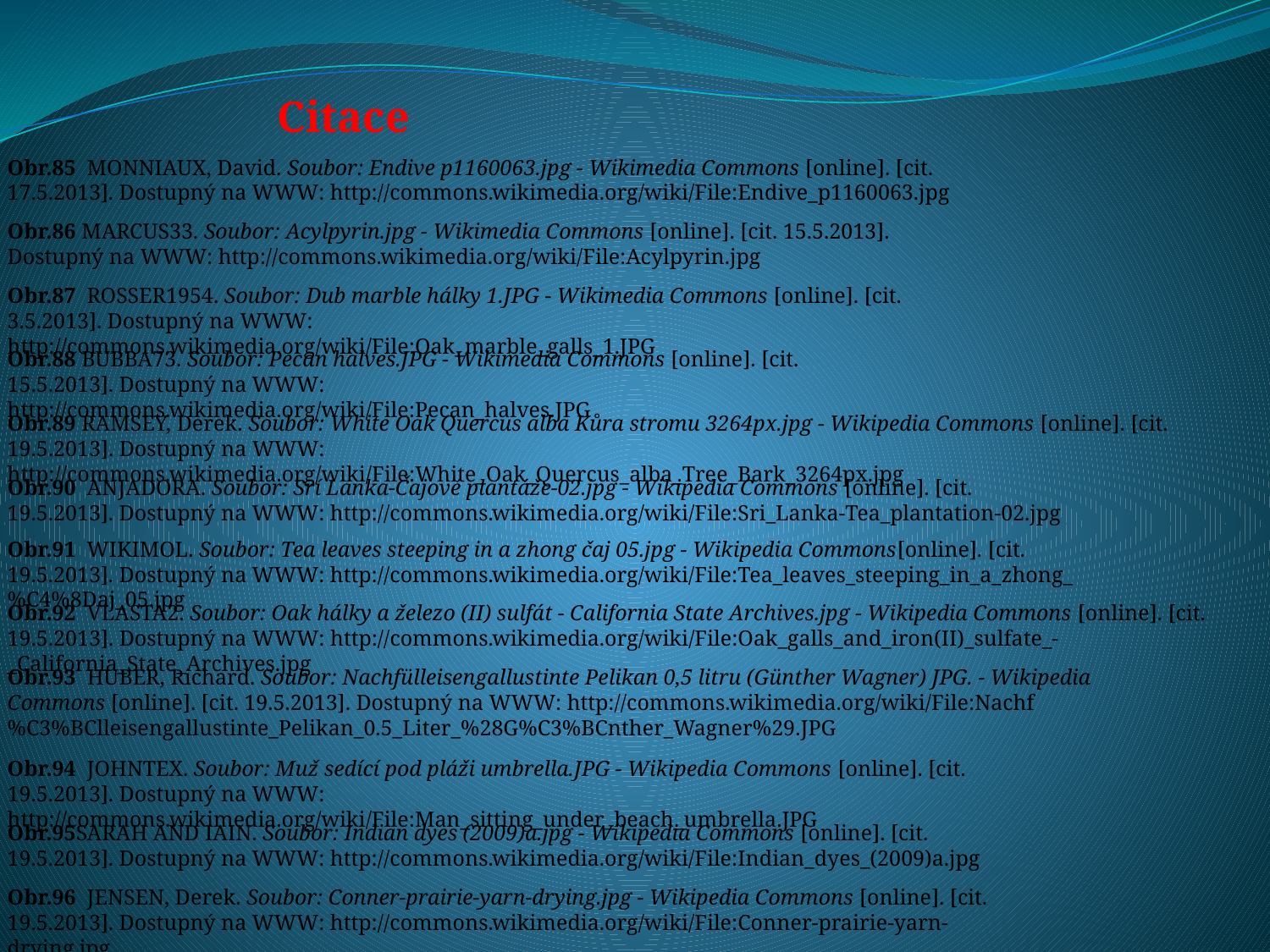

Citace
Obr.85  MONNIAUX, David. Soubor: Endive p1160063.jpg - Wikimedia Commons [online]. [cit. 17.5.2013]. Dostupný na WWW: http://commons.wikimedia.org/wiki/File:Endive_p1160063.jpg
Obr.86 MARCUS33. Soubor: Acylpyrin.jpg - Wikimedia Commons [online]. [cit. 15.5.2013]. Dostupný na WWW: http://commons.wikimedia.org/wiki/File:Acylpyrin.jpg
Obr.87  ROSSER1954. Soubor: Dub marble hálky 1.JPG - Wikimedia Commons [online]. [cit. 3.5.2013]. Dostupný na WWW: http://commons.wikimedia.org/wiki/File:Oak_marble_galls_1.JPG
Obr.88 BUBBA73. Soubor: Pecan halves.JPG - Wikimedia Commons [online]. [cit. 15.5.2013]. Dostupný na WWW: http://commons.wikimedia.org/wiki/File:Pecan_halves.JPG
Obr.89 RAMSEY, Derek. Soubor: White Oak Quercus alba Kůra stromu 3264px.jpg - Wikipedia Commons [online]. [cit. 19.5.2013]. Dostupný na WWW: http://commons.wikimedia.org/wiki/File:White_Oak_Quercus_alba_Tree_Bark_3264px.jpg
Obr.90  ANJADORA. Soubor: Srí Lanka-Čajové plantáže-02.jpg - Wikipedia Commons [online]. [cit. 19.5.2013]. Dostupný na WWW: http://commons.wikimedia.org/wiki/File:Sri_Lanka-Tea_plantation-02.jpg
Obr.91  WIKIMOL. Soubor: Tea leaves steeping in a zhong čaj 05.jpg - Wikipedia Commons[online]. [cit. 19.5.2013]. Dostupný na WWW: http://commons.wikimedia.org/wiki/File:Tea_leaves_steeping_in_a_zhong_%C4%8Daj_05.jpg
Obr.92  VLASTA2. Soubor: Oak hálky a železo (II) sulfát - California State Archives.jpg - Wikipedia Commons [online]. [cit. 19.5.2013]. Dostupný na WWW: http://commons.wikimedia.org/wiki/File:Oak_galls_and_iron(II)_sulfate_-_California_State_Archives.jpg
Obr.93  HUBER, Richard. Soubor: Nachfülleisengallustinte Pelikan 0,5 litru (Günther Wagner) JPG. - Wikipedia Commons [online]. [cit. 19.5.2013]. Dostupný na WWW: http://commons.wikimedia.org/wiki/File:Nachf%C3%BClleisengallustinte_Pelikan_0.5_Liter_%28G%C3%BCnther_Wagner%29.JPG
Obr.94  JOHNTEX. Soubor: Muž sedící pod pláži umbrella.JPG - Wikipedia Commons [online]. [cit. 19.5.2013]. Dostupný na WWW: http://commons.wikimedia.org/wiki/File:Man_sitting_under_beach_umbrella.JPG
Obr.95SARAH AND IAIN. Soubor: Indian dyes (2009)a.jpg - Wikipedia Commons [online]. [cit. 19.5.2013]. Dostupný na WWW: http://commons.wikimedia.org/wiki/File:Indian_dyes_(2009)a.jpg
Obr.96  JENSEN, Derek. Soubor: Conner-prairie-yarn-drying.jpg - Wikipedia Commons [online]. [cit. 19.5.2013]. Dostupný na WWW: http://commons.wikimedia.org/wiki/File:Conner-prairie-yarn-drying.jpg